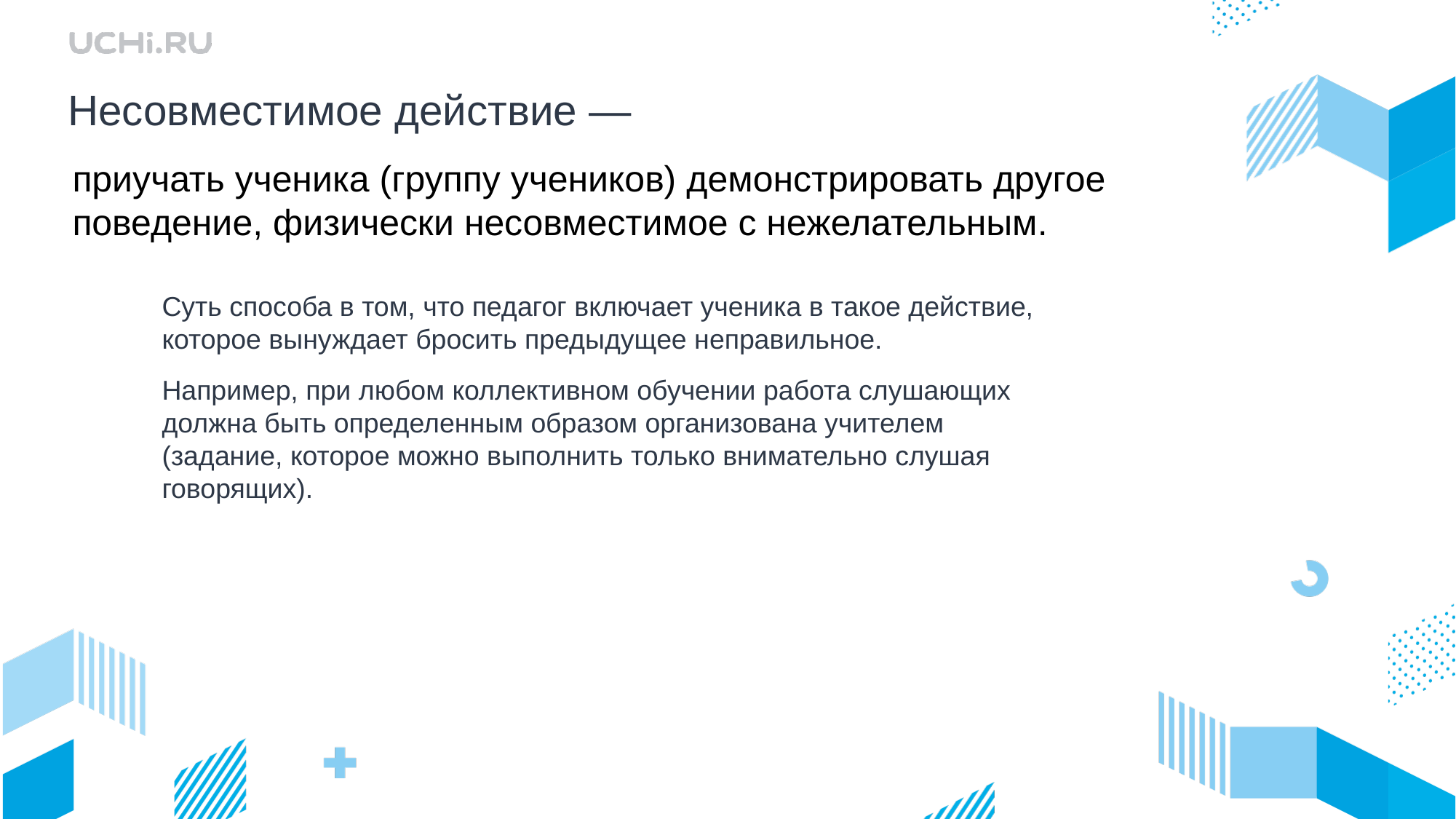

Несовместимое действие —
приучать ученика (группу учеников) демонстрировать другое поведение, физически несовместимое с нежелательным.
Суть способа в том, что педагог включает ученика в такое действие, которое вынуждает бросить предыдущее неправильное.
Например, при любом коллективном обучении работа слушающих должна быть определенным образом организована учителем (задание, которое можно выполнить только внимательно слушая говорящих).